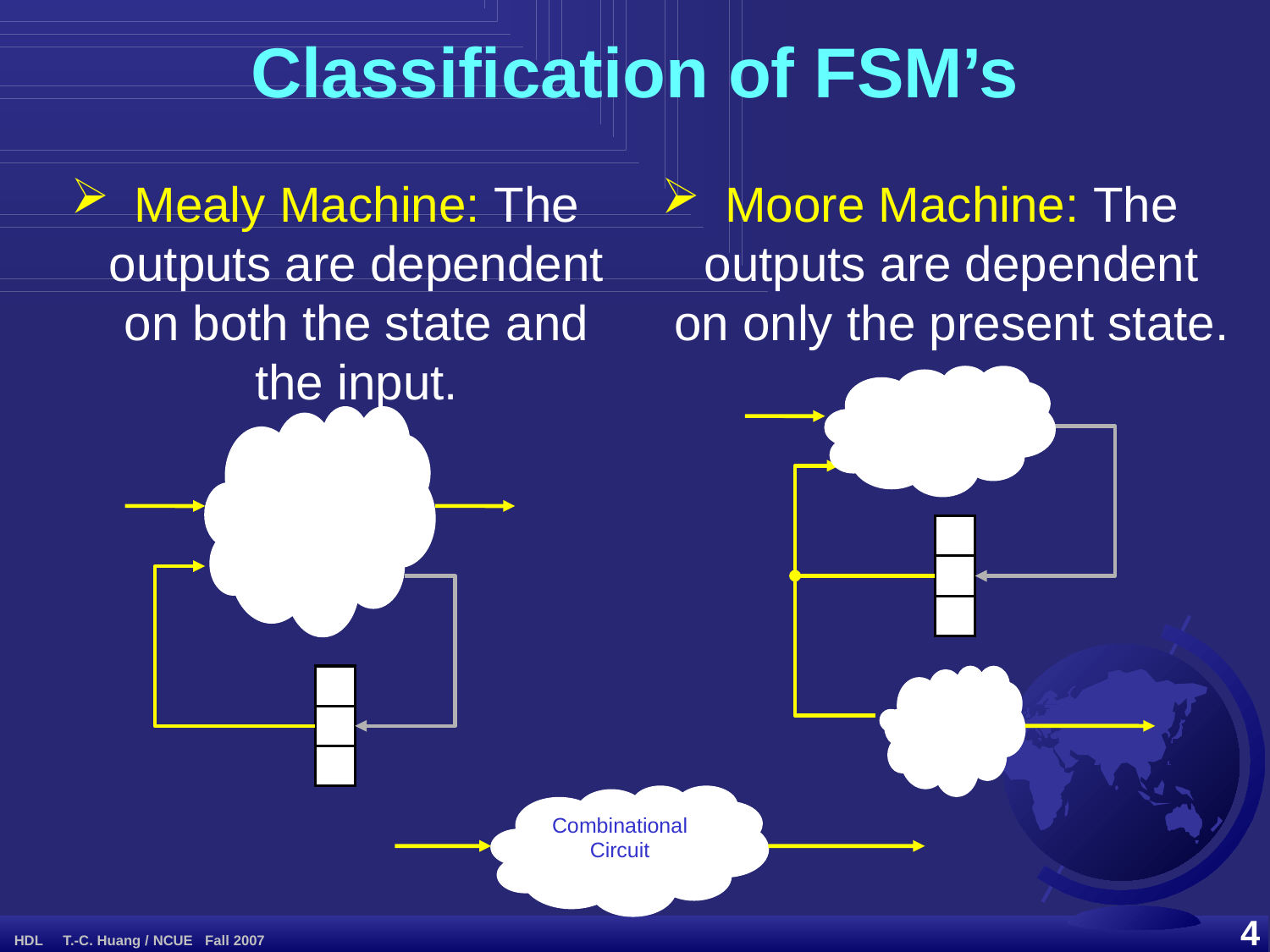

Classification of FSM’s
Mealy Machine: The outputs are dependent on both the state and the input.
Moore Machine: The outputs are dependent on only the present state.

Combinational
Circuit